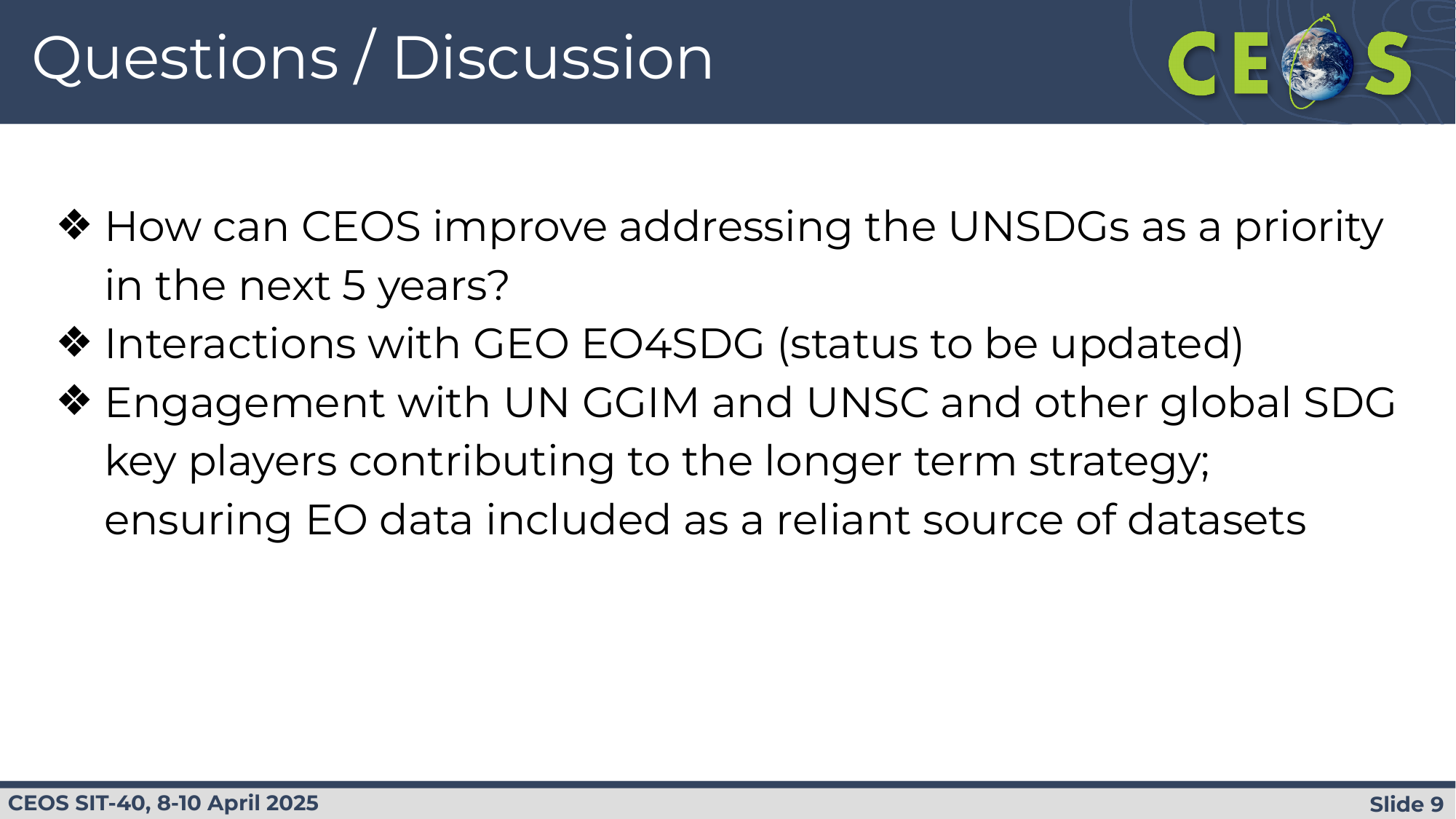

# Questions / Discussion
How can CEOS improve addressing the UNSDGs as a priority in the next 5 years?
Interactions with GEO EO4SDG (status to be updated)
Engagement with UN GGIM and UNSC and other global SDG key players contributing to the longer term strategy; ensuring EO data included as a reliant source of datasets